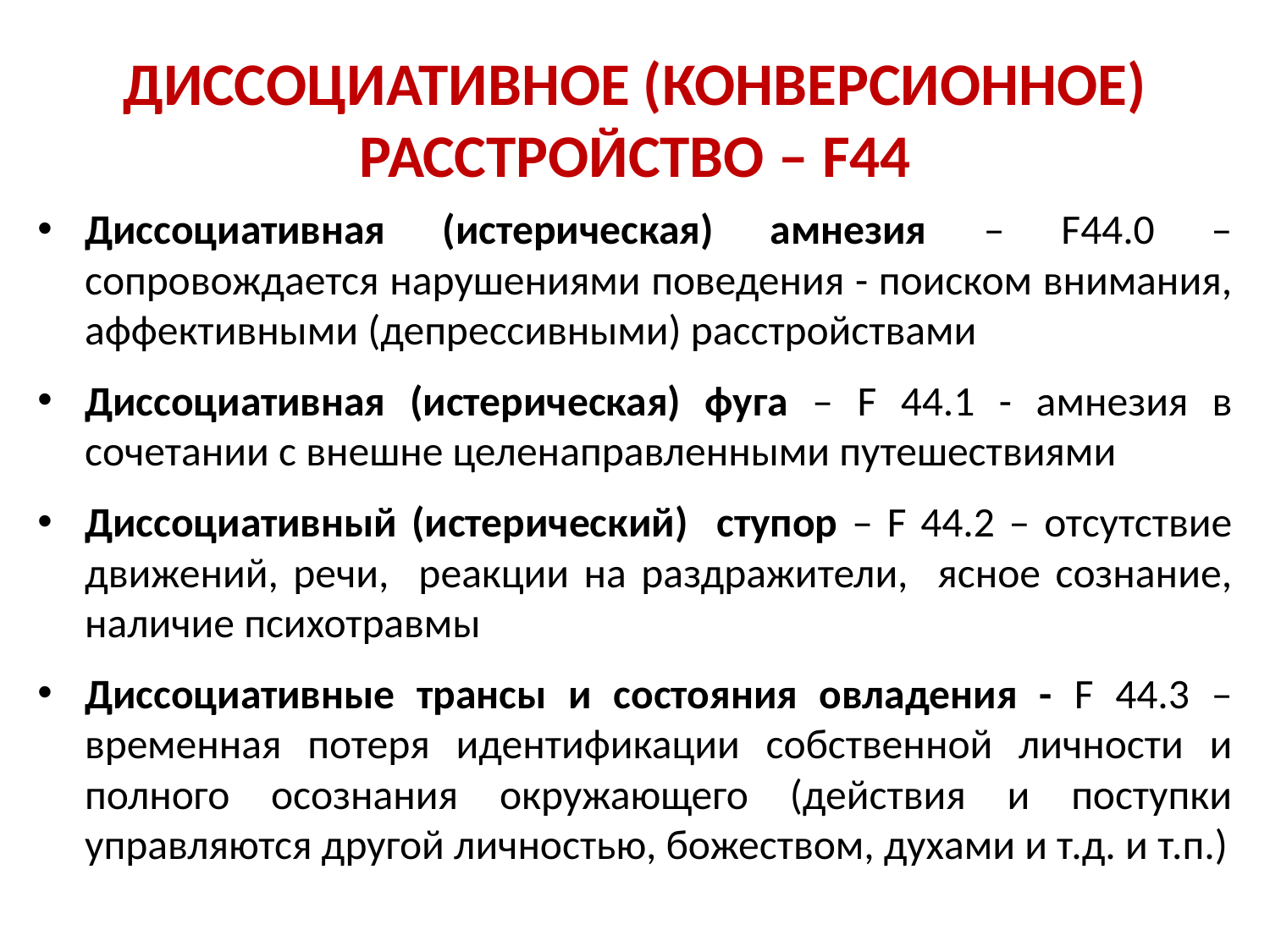

# ДИССОЦИАТИВНОЕ (КОНВЕРСИОННОЕ) РАССТРОЙСТВО – F44
Диссоциативная (истерическая) амнезия – F44.0 – сопровождается нарушениями поведения - поиском внимания, аффективными (депрессивными) расстройствами
Диссоциативная (истерическая) фуга – F 44.1 - амнезия в сочетании с внешне целенаправленными путешествиями
Диссоциативный (истерический)  ступор – F 44.2 – отсутствие движений, речи,  реакции на раздражители,  ясное сознание, наличие психотравмы
Диссоциативные трансы и состояния овладения - F 44.3 – временная потеря идентификации собственной личности и полного осознания окружающего (действия и поступки управляются другой личностью, божеством, духами и т.д. и т.п.)